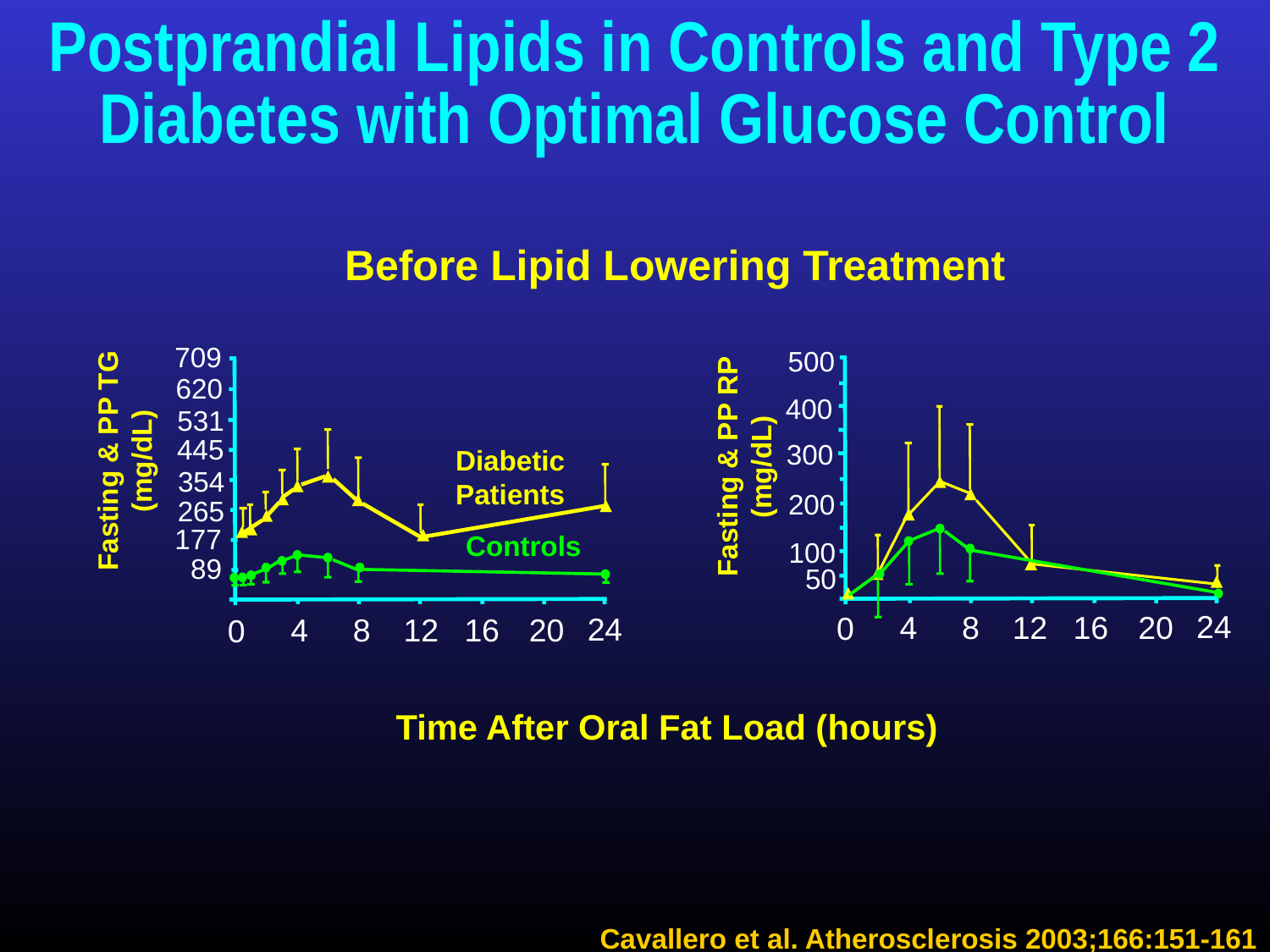

# Postprandial Lipids in Controls and Type 2 Diabetes with Optimal Glucose Control
Before Lipid Lowering Treatment
500
400
300
200
100
50

Fasting & PP RP (mg/dL)

24
4
8
12
16
20
0
709
620
531
445
354
265

Fasting & PP TG (mg/dL)

DiabeticPatients

177
Controls
89

24
4
8
12
16
20
0
Time After Oral Fat Load (hours)
Cavallero et al. Atherosclerosis 2003;166:151-161